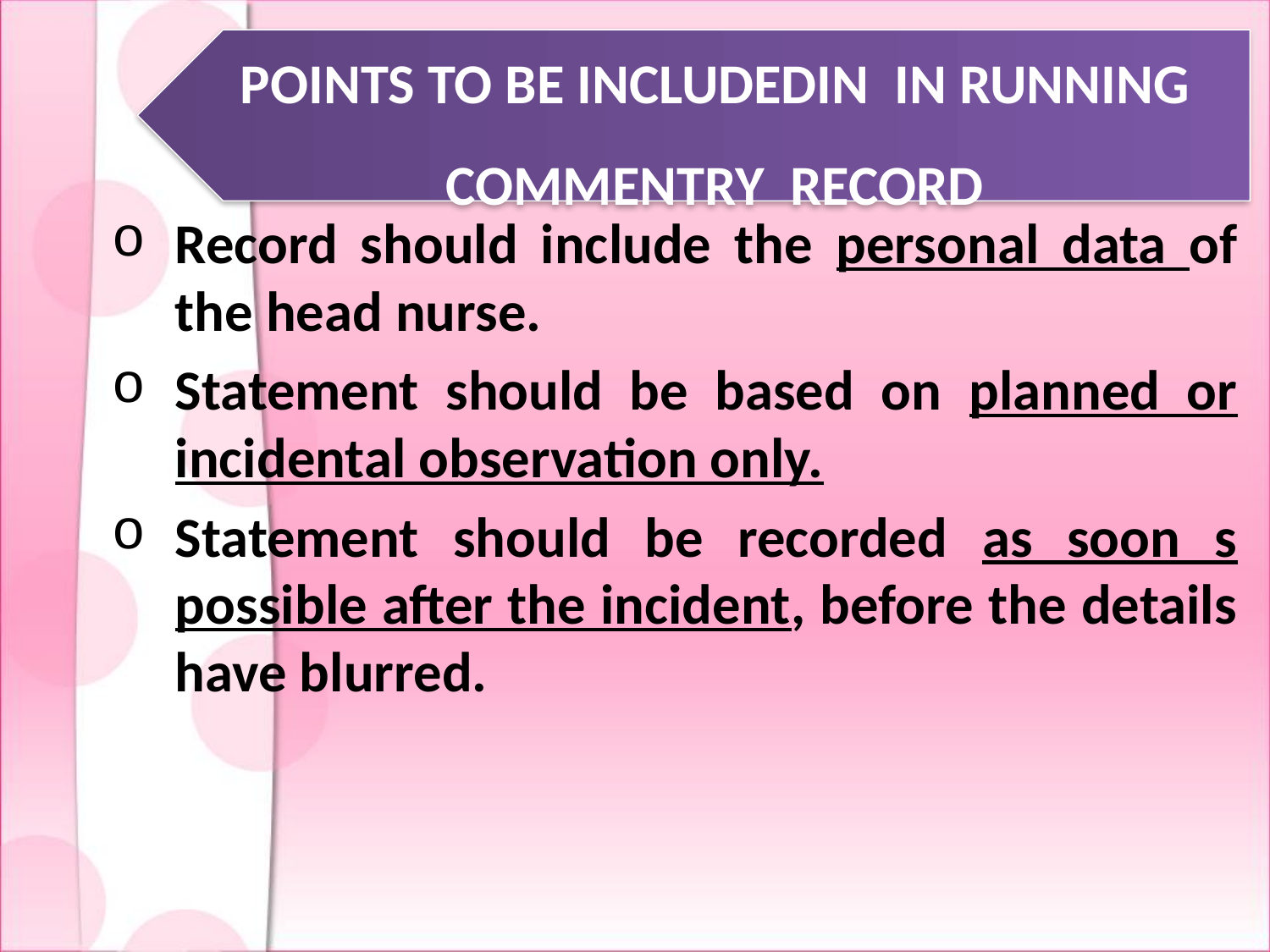

POINTS TO BE INCLUDEDIN  IN RUNNING COMMENTRY  RECORD
Record should include the personal data of the head nurse.
Statement should be based on planned or incidental observation only.
Statement should be recorded as soon s possible after the incident, before the details have blurred.